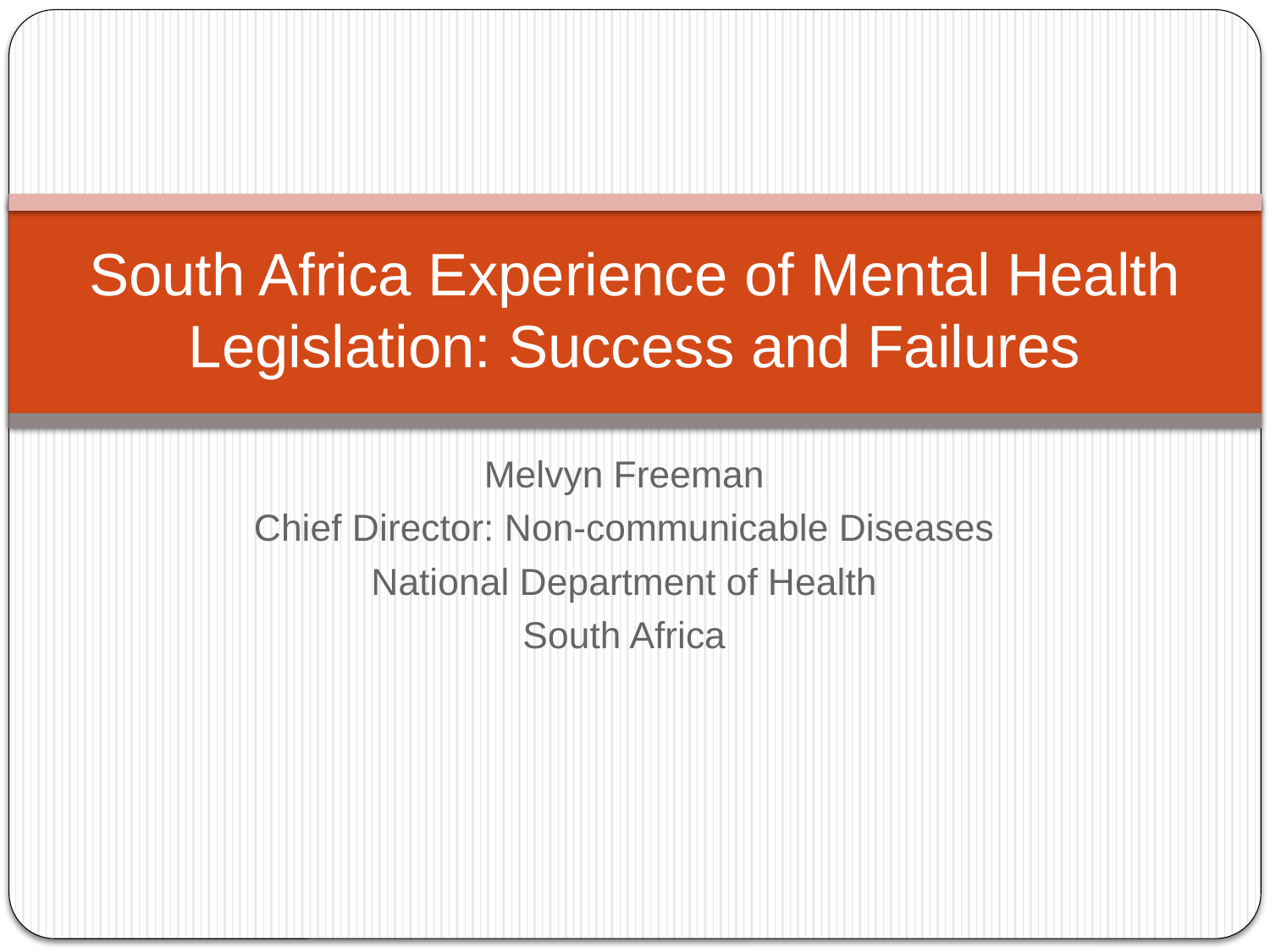

# South Africa Experience of Mental Health Legislation: Success and Failures
Melvyn Freeman
Chief Director: Non-communicable Diseases
National Department of Health
South Africa